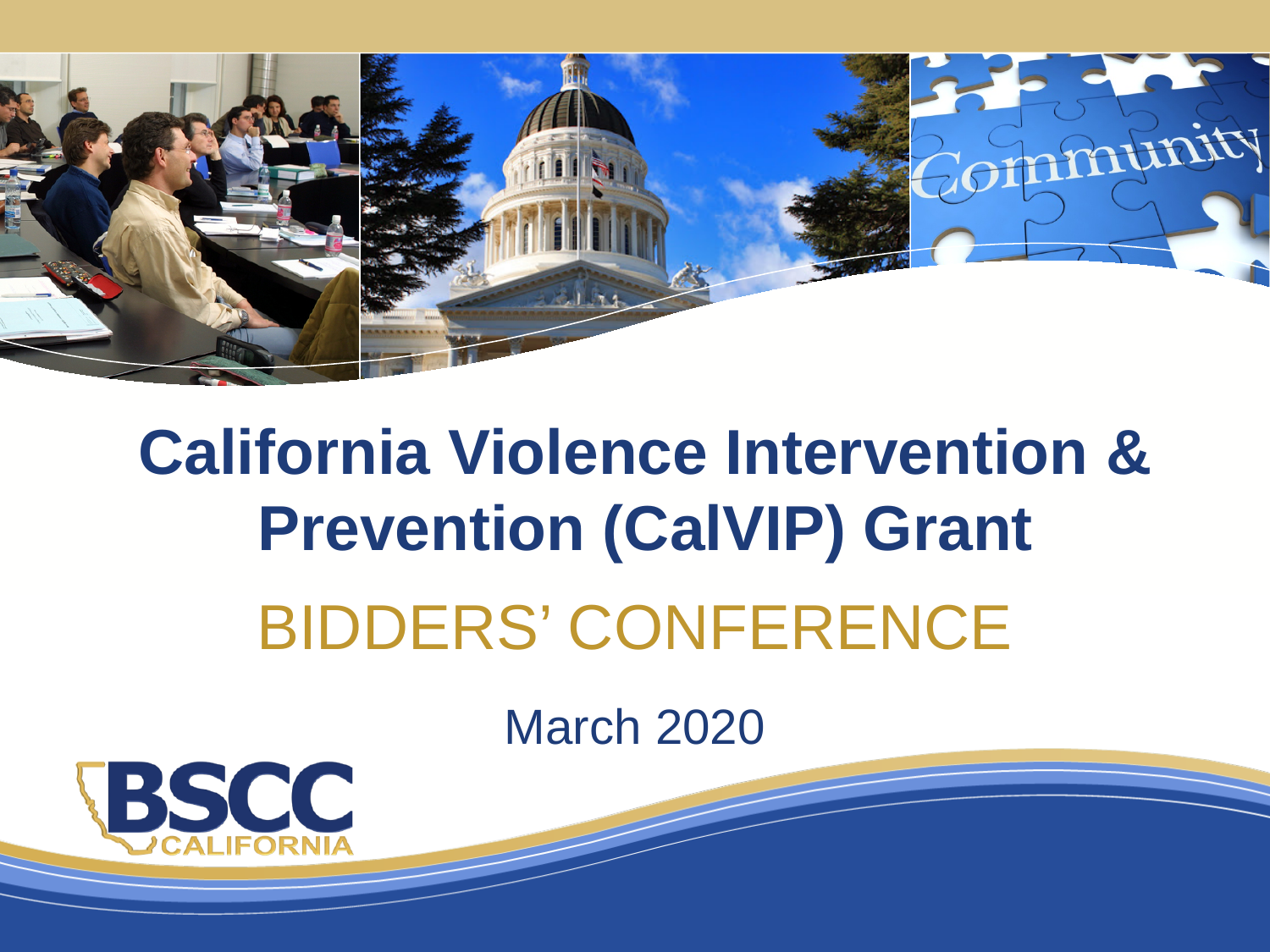

# California Violence Intervention & Prevention (CalVIP) Grant
BIDDERS’ CONFERENCE
March 2020